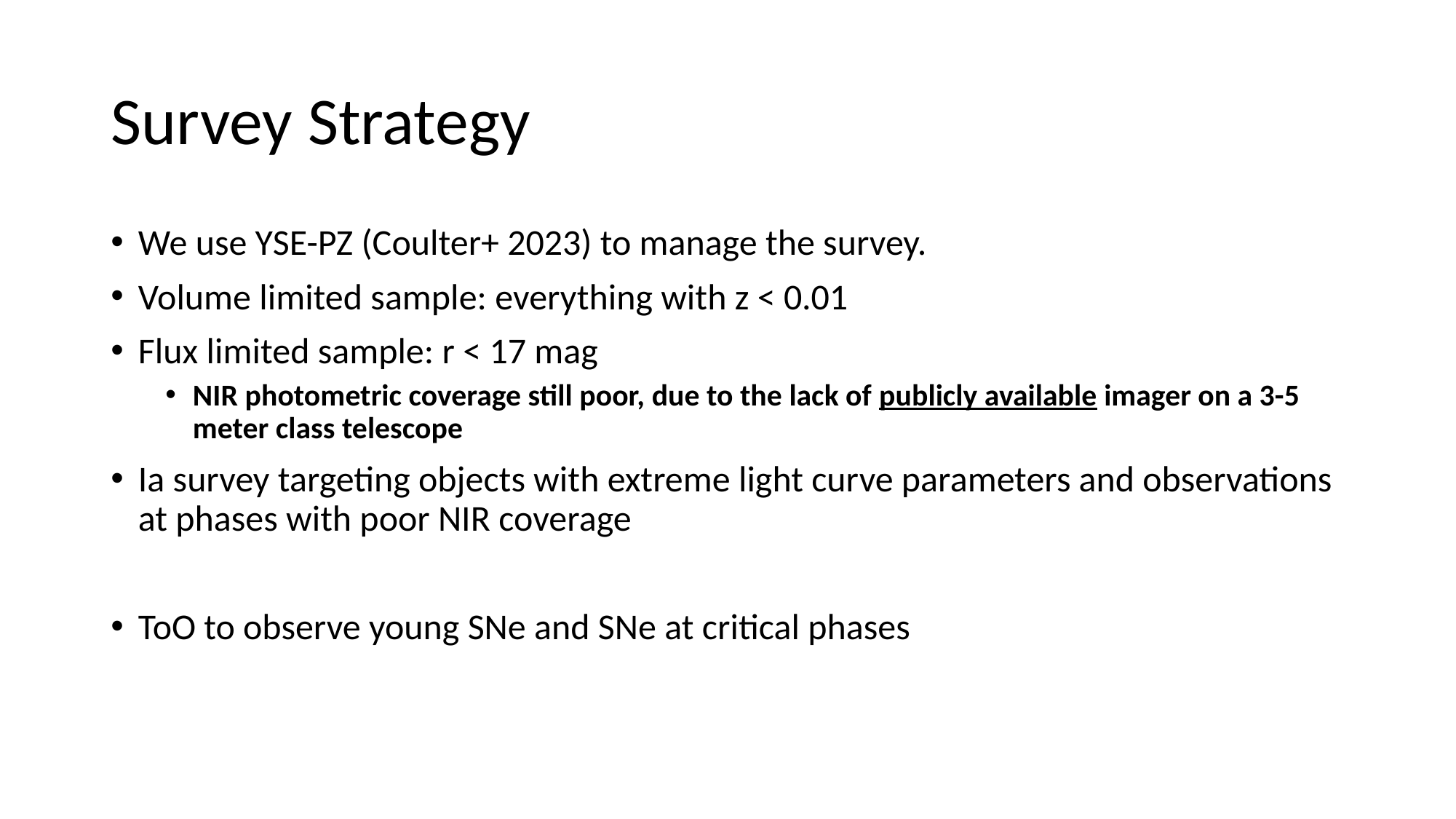

# Survey Strategy
We use YSE-PZ (Coulter+ 2023) to manage the survey.
Volume limited sample: everything with z < 0.01
Flux limited sample: r < 17 mag
NIR photometric coverage still poor, due to the lack of publicly available imager on a 3-5 meter class telescope
Ia survey targeting objects with extreme light curve parameters and observations at phases with poor NIR coverage

ToO to observe young SNe and SNe at critical phases